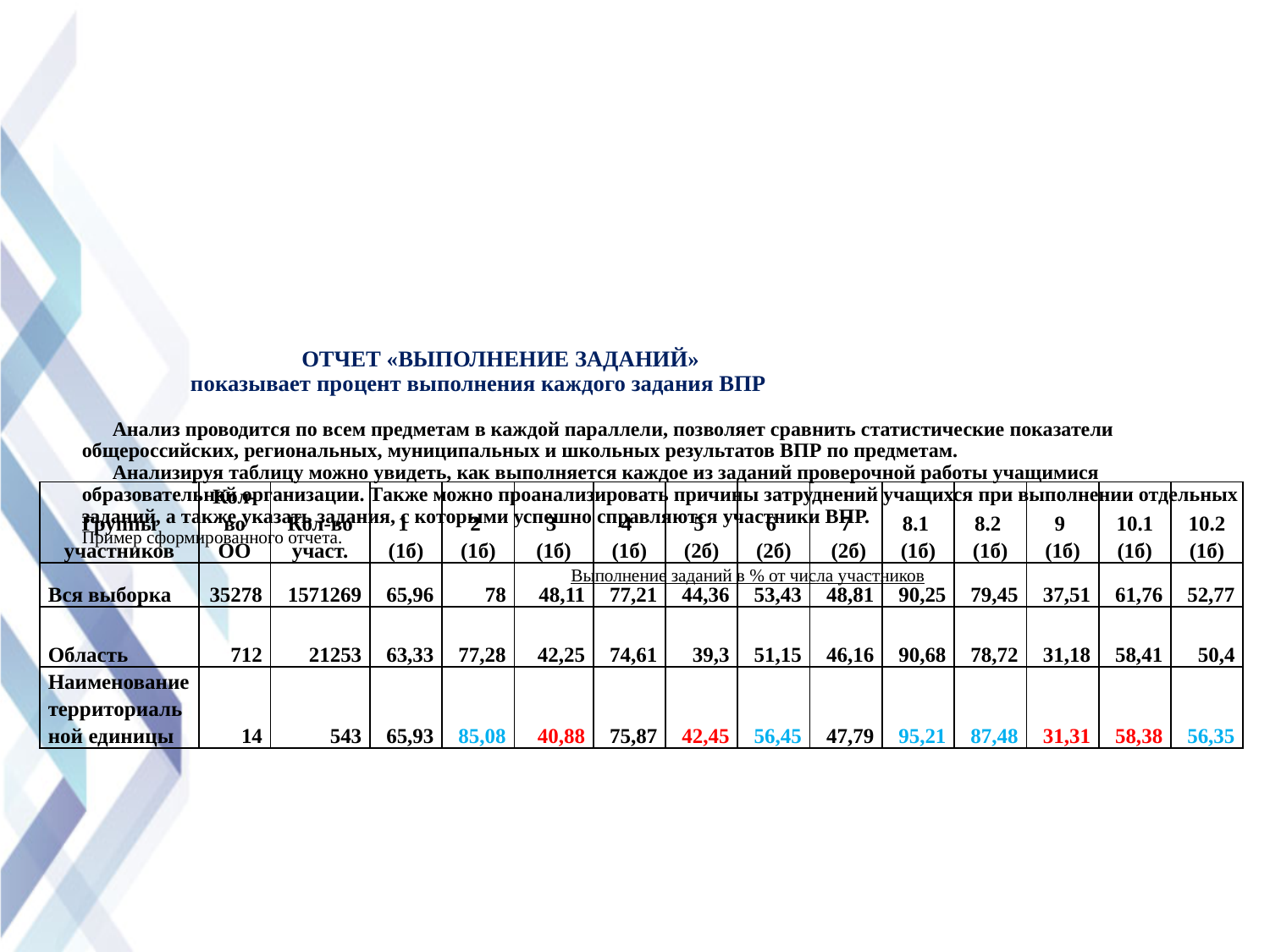

# ОТЧЕТ «ВЫПОЛНЕНИЕ ЗАДАНИЙ» показывает процент выполнения каждого задания ВПР Анализ проводится по всем предметам в каждой параллели, позволяет сравнить статистические показатели общероссийских, региональных, муниципальных и школьных результатов ВПР по предметам. Анализируя таблицу можно увидеть, как выполняется каждое из заданий проверочной работы учащимися образовательной организации. Также можно проанализировать причины затруднений учащихся при выполнении отдельных заданий, а также указать задания, с которыми успешно справляются участники ВПР. Пример сформированного отчета. Выполнение заданий в % от числа участников
| Группы участников | Кол-во ОО | Кол-во участ. | 1 (1б) | 2 (1б) | 3 (1б) | 4 (1б) | 5 (2б) | 6 (2б) | 7 (2б) | 8.1 (1б) | 8.2 (1б) | 9 (1б) | 10.1 (1б) | 10.2 (1б) |
| --- | --- | --- | --- | --- | --- | --- | --- | --- | --- | --- | --- | --- | --- | --- |
| Вся выборка | 35278 | 1571269 | 65,96 | 78 | 48,11 | 77,21 | 44,36 | 53,43 | 48,81 | 90,25 | 79,45 | 37,51 | 61,76 | 52,77 |
| Область | 712 | 21253 | 63,33 | 77,28 | 42,25 | 74,61 | 39,3 | 51,15 | 46,16 | 90,68 | 78,72 | 31,18 | 58,41 | 50,4 |
| Наименование территориальной единицы | 14 | 543 | 65,93 | 85,08 | 40,88 | 75,87 | 42,45 | 56,45 | 47,79 | 95,21 | 87,48 | 31,31 | 58,38 | 56,35 |